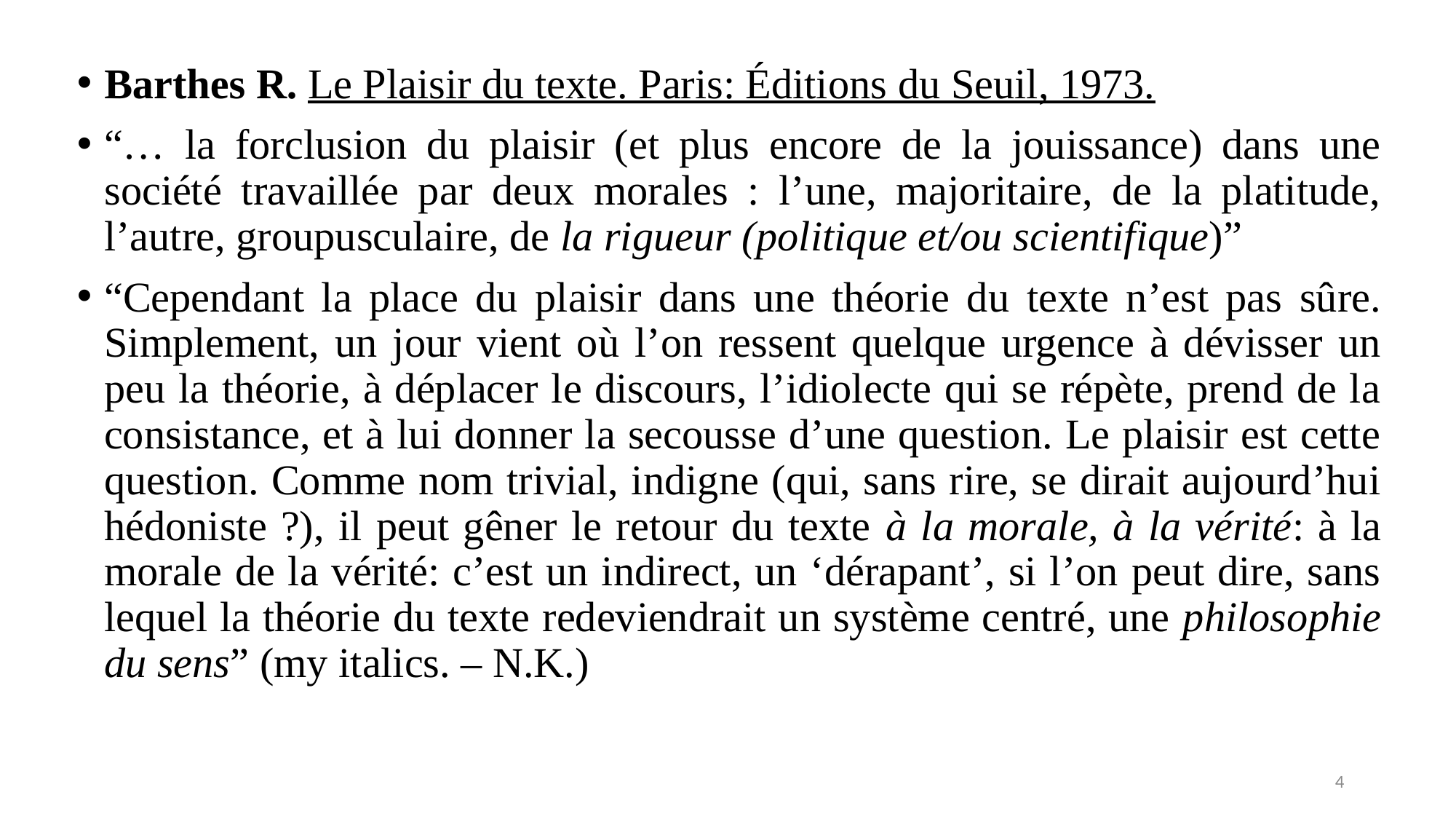

#
Barthes R. Le Plaisir du texte. Paris: Éditions du Seuil, 1973.
“… la forclusion du plaisir (et plus encore de la jouissance) dans une société travaillée par deux morales : l’une, majoritaire, de la platitude, l’autre, groupusculaire, de la rigueur (politique et/ou scientifique)”
“Cependant la place du plaisir dans une théorie du texte n’est pas sûre. Simplement, un jour vient où l’on ressent quelque urgence à dévisser un peu la théorie, à déplacer le discours, l’idiolecte qui se répète, prend de la consistance, et à lui donner la secousse d’une question. Le plaisir est cette question. Comme nom trivial, indigne (qui, sans rire, se dirait aujourd’hui hédoniste ?), il peut gêner le retour du texte à la morale, à la vérité: à la morale de la vérité: c’est un indirect, un ‘dérapant’, si l’on peut dire, sans lequel la théorie du texte redeviendrait un système centré, une philosophie du sens” (my italics. – N.K.)

4